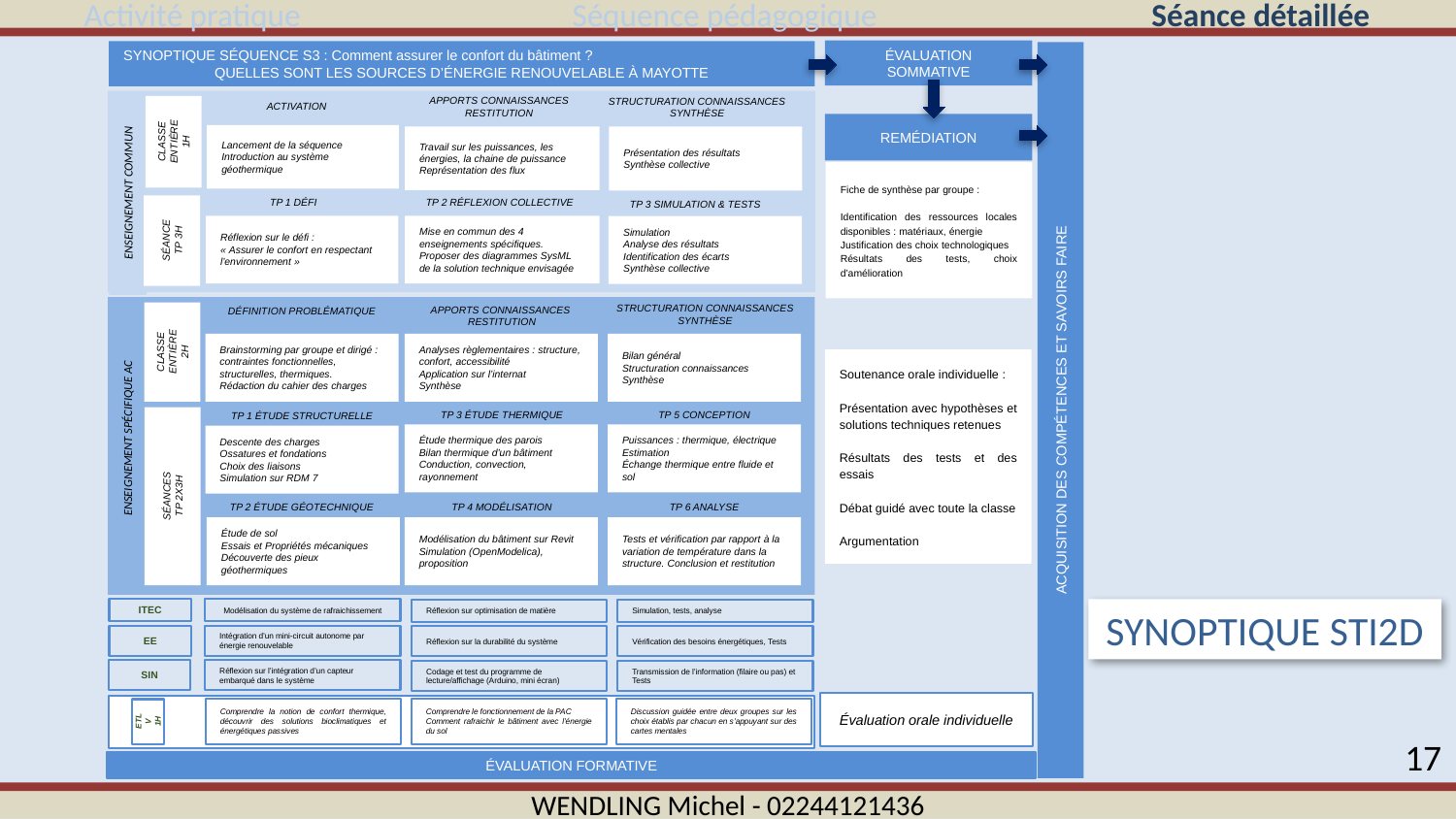

ÉVALUATION
SOMMATIVE

REMÉDIATION

Fiche de synthèse par groupe :

Identification des ressources locales disponibles : matériaux, énergie
Justification des choix technologiques
Résultats des tests, choix d’amélioration
Soutenance orale individuelle :

Présentation avec hypothèses et solutions techniques retenues

Résultats des tests et des essais

Débat guidé avec toute la classe

Argumentation
ACQUISITION DES COMPÉTENCES ET SAVOIRS FAIRE
SYNOPTIQUE SÉQUENCE S3 : Comment assurer le confort du bâtiment ?
QUELLES SONT LES SOURCES D’ÉNERGIE RENOUVELABLE À MAYOTTE
ITEC
Modélisation du système de rafraichissement
Réflexion sur optimisation de matière
Simulation, tests, analyse
EE
Intégration d’un mini-circuit autonome par énergie renouvelable
Réflexion sur la durabilité du système
Vérification des besoins énergétiques, Tests
SIN
Réflexion sur l’intégration d’un capteur embarqué dans le système
Codage et test du programme de lecture/affichage (Arduino, mini écran)
Transmission de l’information (filaire ou pas) et Tests
Évaluation orale individuelle

Comprendre la notion de confort thermique, découvrir des solutions bioclimatiques et énergétiques passives
Comprendre le fonctionnement de la PAC
Comment rafraichir le bâtiment avec l’énergie du sol
Discussion guidée entre deux groupes sur les choix établis par chacun en s’appuyant sur des cartes mentales
ETLV
1H
ÉVALUATION FORMATIVE
APPORTS CONNAISSANCES
RESTITUTION
STRUCTURATION CONNAISSANCES
SYNTHÈSE
ACTIVATION
CLASSE ENTIÈRE
1H
Lancement de la séquence
Introduction au système géothermique
Travail sur les puissances, les énergies, la chaine de puissance
Représentation des flux
Présentation des résultats
Synthèse collective
TP 3 SIMULATION & TESTS
TP 2 RÉFLEXION COLLECTIVE
TP 1 DÉFI
SÉANCE
TP 3H
Réflexion sur le défi :
« Assurer le confort en respectant l’environnement »
Mise en commun des 4 enseignements spécifiques. Proposer des diagrammes SysML de la solution technique envisagée
Simulation
Analyse des résultats
Identification des écarts
Synthèse collective

ENSEIGNEMENT COMMUN

ENSEIGNEMENT SPÉCIFIQUE AC
APPORTS CONNAISSANCES
RESTITUTION
DÉFINITION PROBLÉMATIQUE
Brainstorming par groupe et dirigé : contraintes fonctionnelles, structurelles, thermiques.
Rédaction du cahier des charges
STRUCTURATION CONNAISSANCES
SYNTHÈSE

CLASSE ENTIÈRE
2H
Analyses règlementaires : structure, confort, accessibilité
Application sur l’internat
Synthèse
Bilan général
Structuration connaissances
Synthèse
TP 1 ÉTUDE STRUCTURELLE
TP 5 CONCEPTION
TP 3 ÉTUDE THERMIQUE
Étude thermique des parois
Bilan thermique d’un bâtiment
Conduction, convection, rayonnement
Puissances : thermique, électrique
Estimation
Échange thermique entre fluide et sol
Descente des charges
Ossatures et fondations
Choix des liaisons
Simulation sur RDM 7
SÉANCES
TP 2X3H
TP 6 ANALYSE
TP 4 MODÉLISATION
TP 2 ÉTUDE GÉOTECHNIQUE
Modélisation du bâtiment sur Revit
Simulation (OpenModelica), proposition
Étude de sol
Essais et Propriétés mécaniques
Découverte des pieux géothermiques
Tests et vérification par rapport à la variation de température dans la structure. Conclusion et restitution
SYNOPTIQUE STI2D